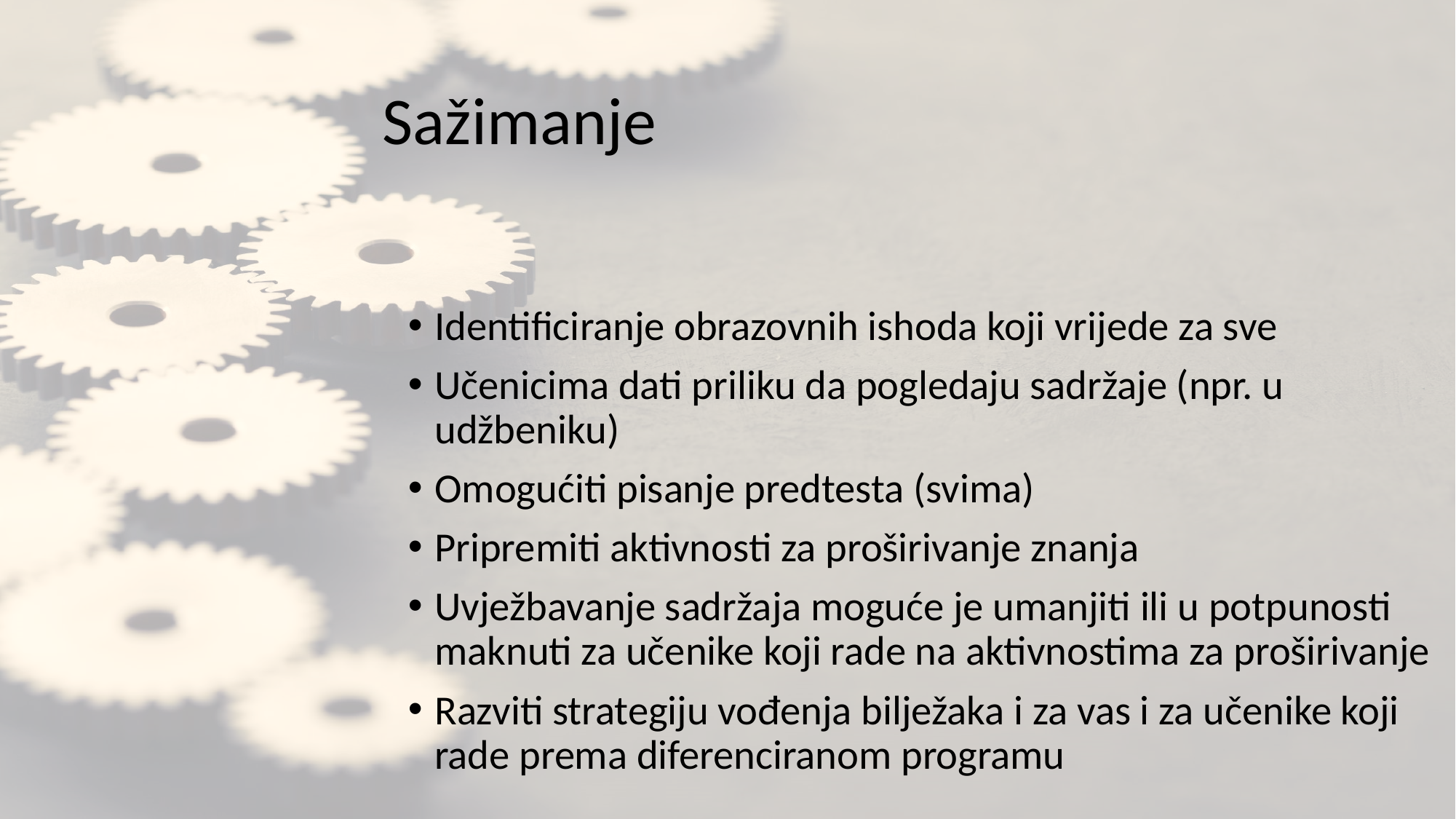

# Sažimanje
Identificiranje obrazovnih ishoda koji vrijede za sve
Učenicima dati priliku da pogledaju sadržaje (npr. u udžbeniku)
Omogućiti pisanje predtesta (svima)
Pripremiti aktivnosti za proširivanje znanja
Uvježbavanje sadržaja moguće je umanjiti ili u potpunosti maknuti za učenike koji rade na aktivnostima za proširivanje
Razviti strategiju vođenja bilježaka i za vas i za učenike koji rade prema diferenciranom programu